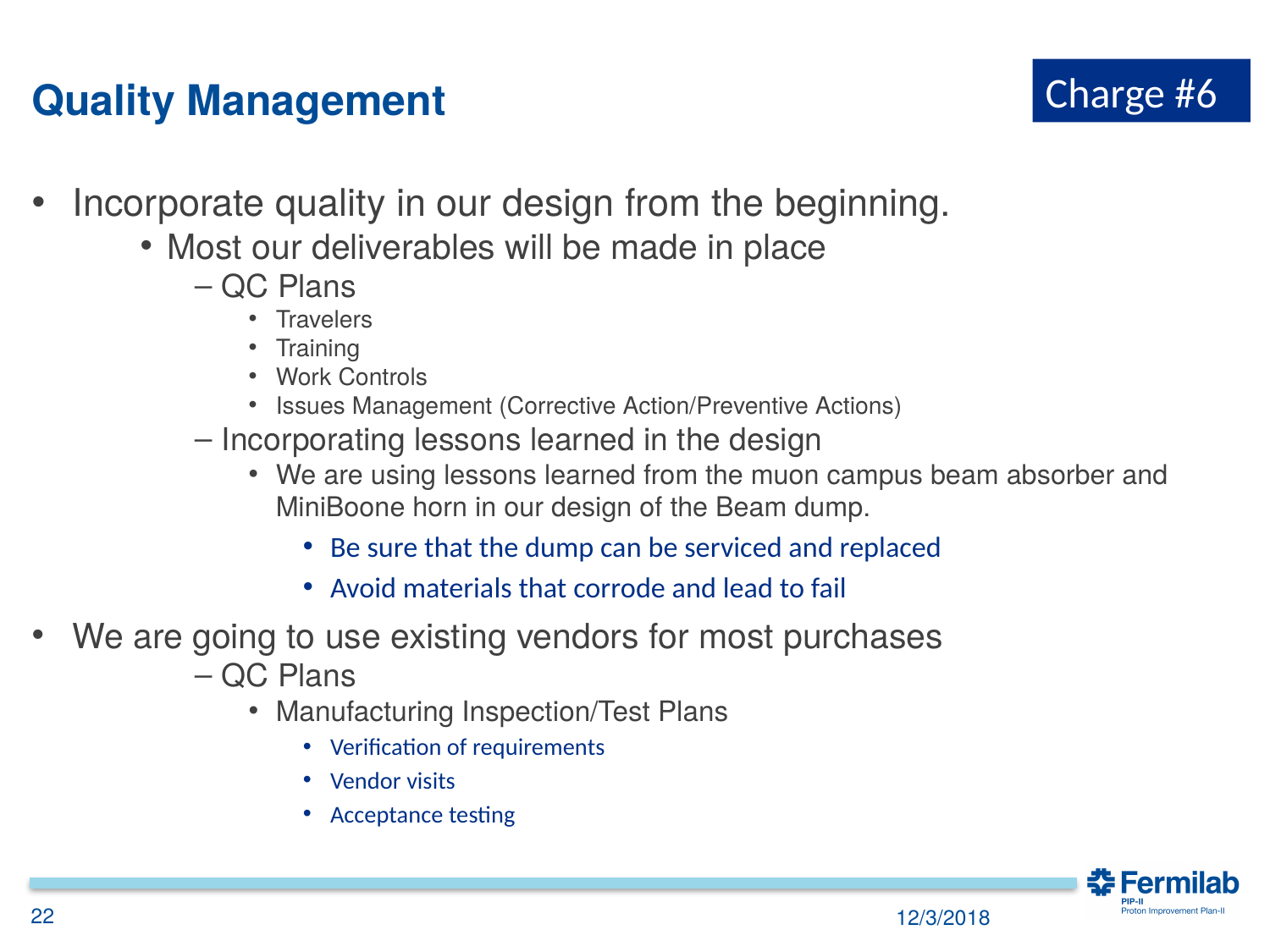

Charge #6
# Quality Management

Incorporate quality in our design from the beginning.
Most our deliverables will be made in place
QC Plans
Travelers
Training
Work Controls
Issues Management (Corrective Action/Preventive Actions)
Incorporating lessons learned in the design
We are using lessons learned from the muon campus beam absorber and MiniBoone horn in our design of the Beam dump.
Be sure that the dump can be serviced and replaced
Avoid materials that corrode and lead to fail
We are going to use existing vendors for most purchases
QC Plans
Manufacturing Inspection/Test Plans
Verification of requirements
Vendor visits
Acceptance testing

22
12/3/2018